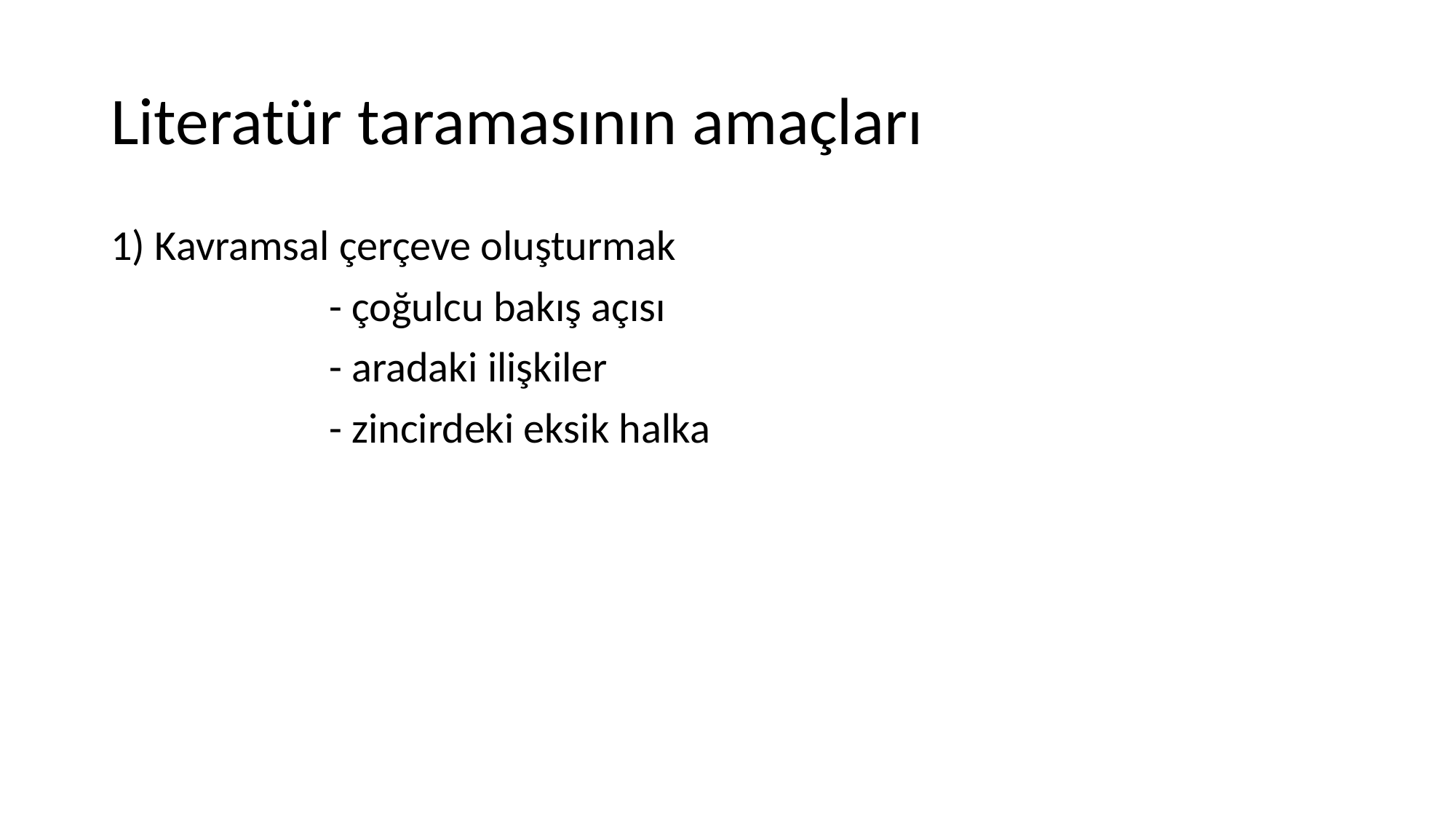

# Literatür taramasının amaçları
1) Kavramsal çerçeve oluşturmak
		- çoğulcu bakış açısı
		- aradaki ilişkiler
		- zincirdeki eksik halka